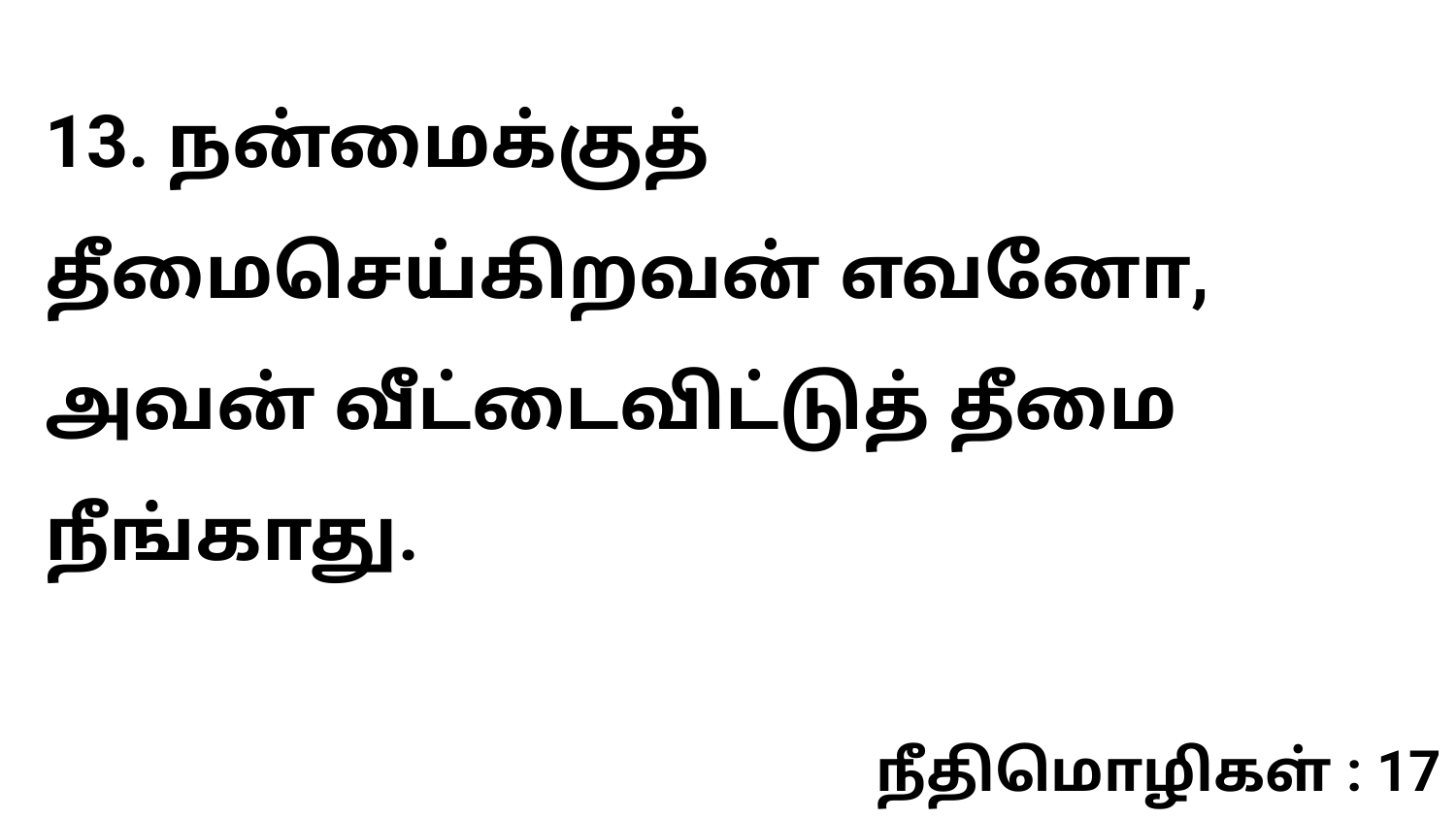

13. நன்மைக்குத் தீமைசெய்கிறவன் எவனோ, அவன் வீட்டைவிட்டுத் தீமை நீங்காது.
நீதிமொழிகள் : 17